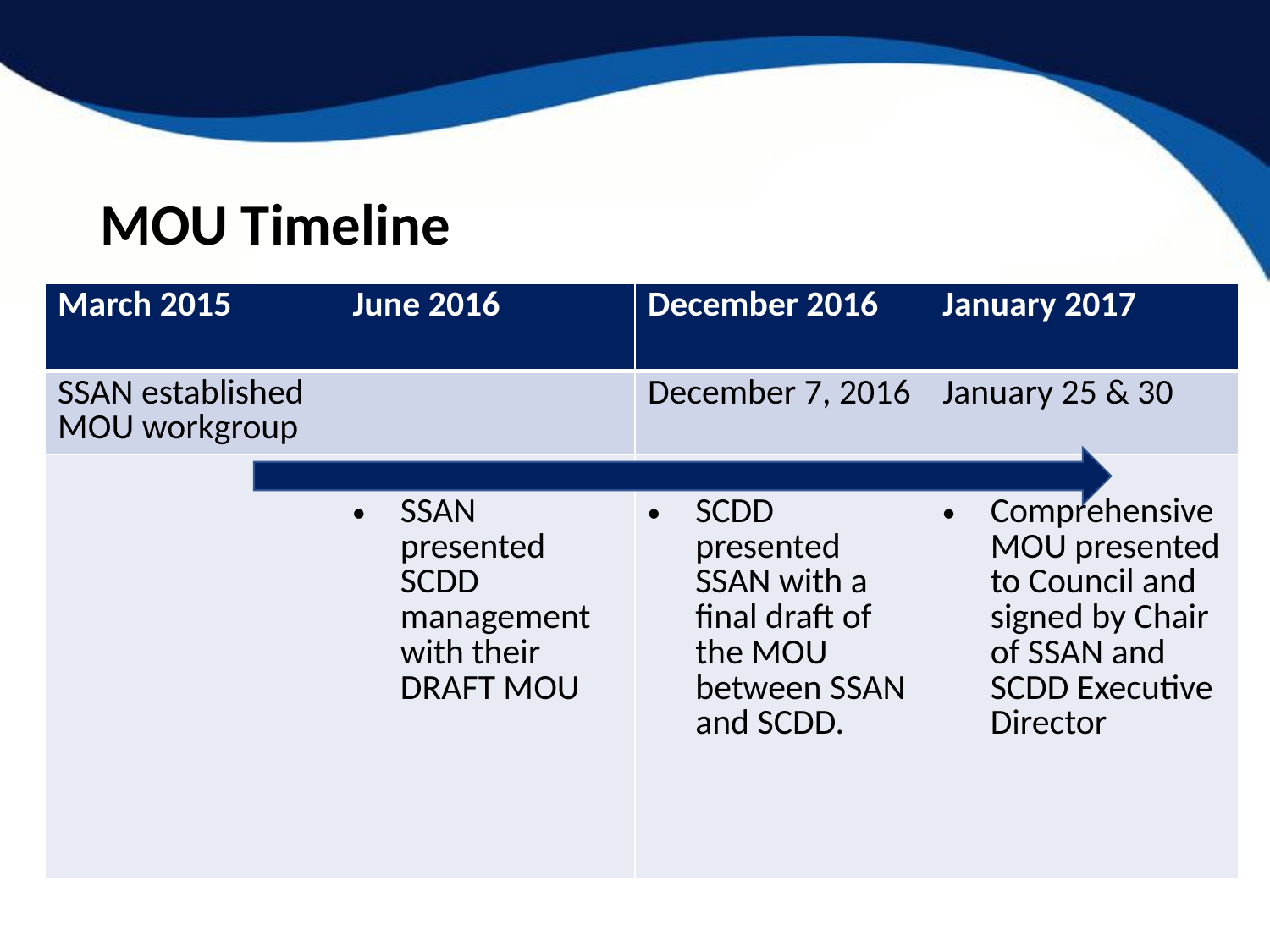

# MOU Timeline
| March 2015 | June 2016 | December 2016 | January 2017 |
| --- | --- | --- | --- |
| SSAN established MOU workgroup |  | December 7, 2016 | January 25 & 30 |
|  | SSAN presented SCDD management with their DRAFT MOU | SCDD presented SSAN with a final draft of the MOU between SSAN and SCDD. | Comprehensive MOU presented to Council and signed by Chair of SSAN and SCDD Executive Director |